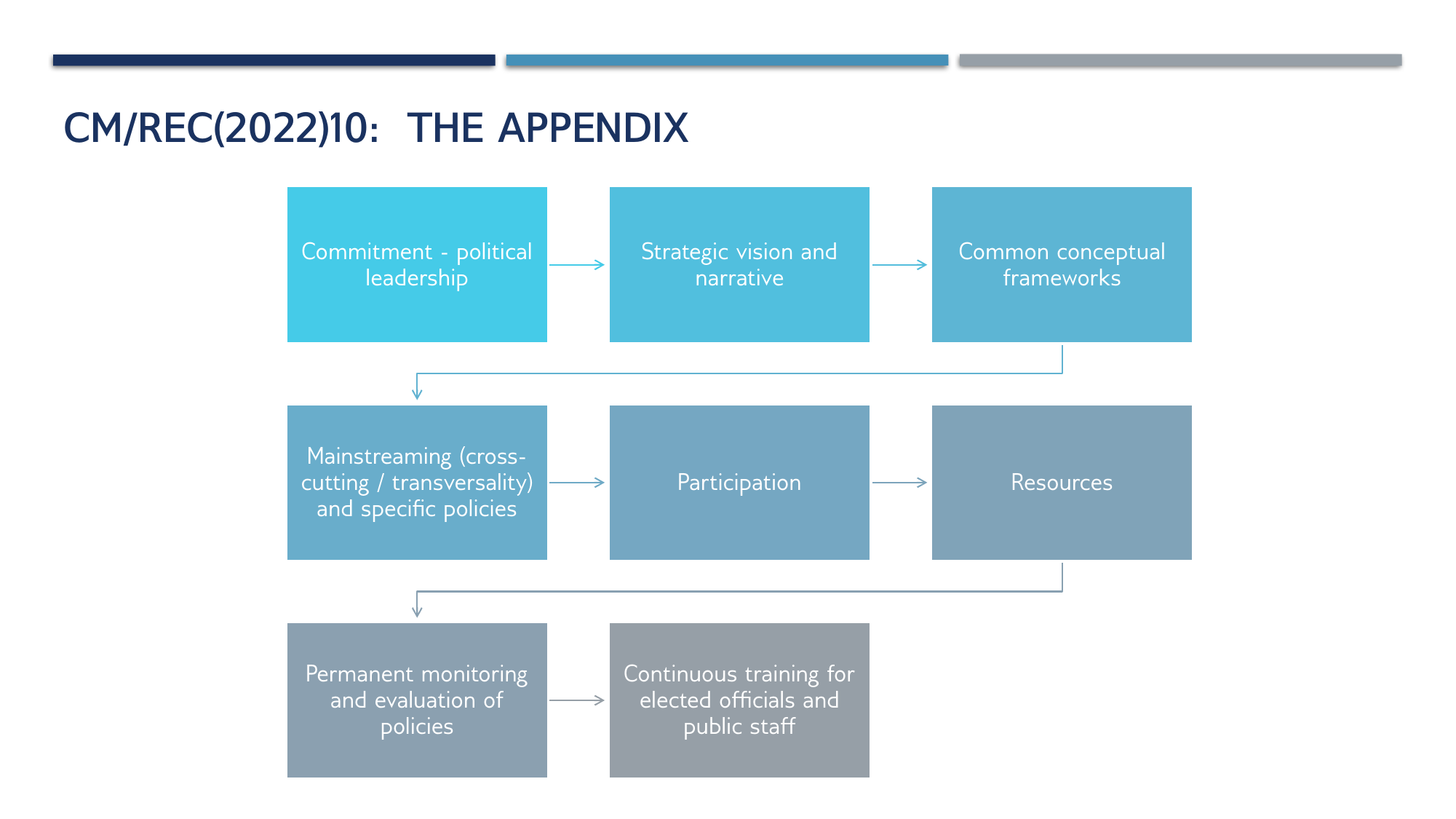

CM/Rec(2022)10:  THE APPENDIX

Commitment - political leadership

Strategic vision and narrative

Common conceptual frameworks

Mainstreaming (cross-cutting / transversality) and specific policies

Participation

Resources

Permanent monitoring and evaluation of policies
Continuous training for elected officials and public staff